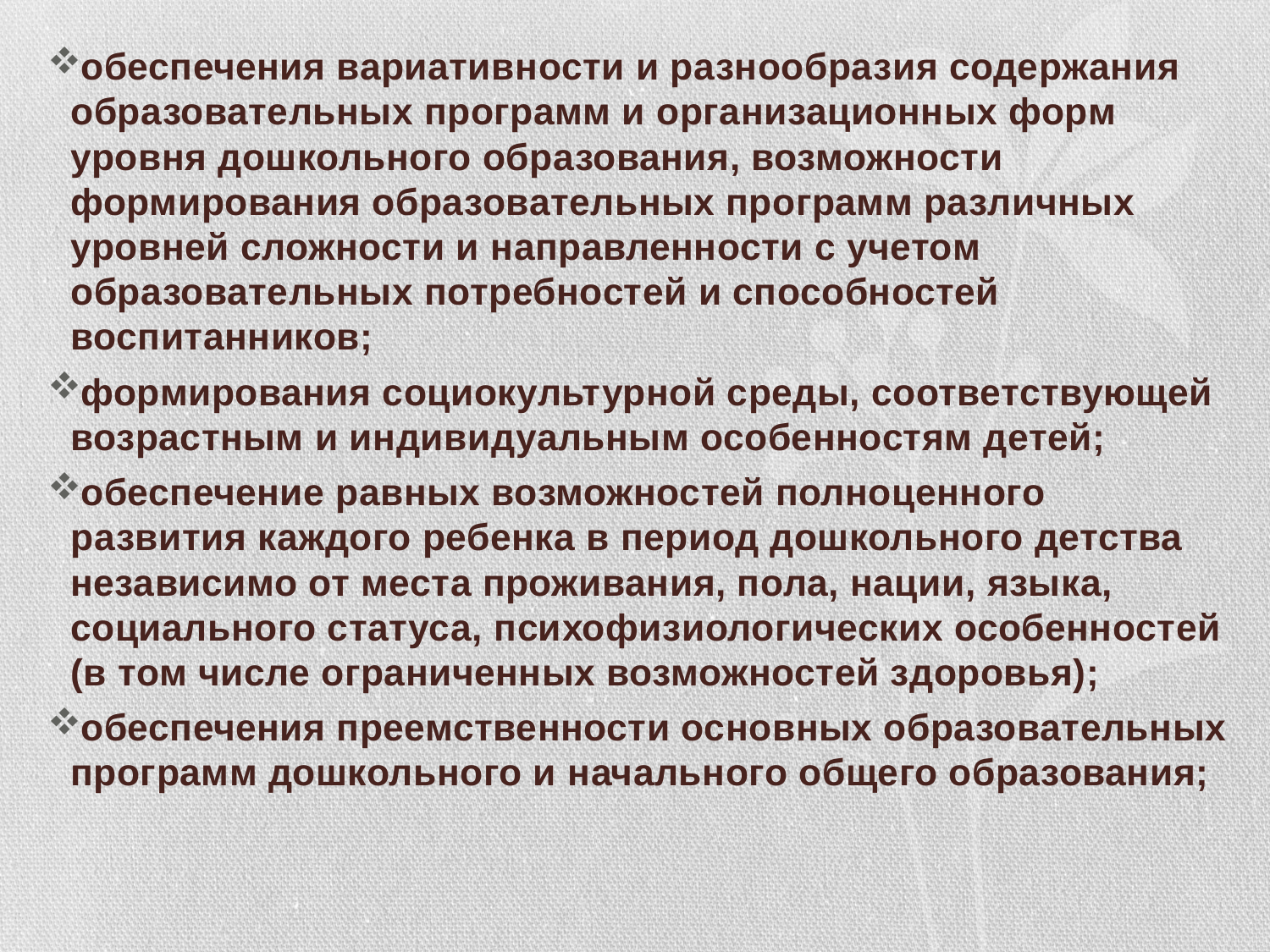

обеспечения вариативности и разнообразия содержания образовательных программ и организационных форм уровня дошкольного образования, возможности формирования образовательных программ различных уровней сложности и направленности с учетом образовательных потребностей и способностей воспитанников;
формирования социокультурной среды, соответствующей возрастным и индивидуальным особенностям детей;
обеспечение равных возможностей полноценного развития каждого ребенка в период дошкольного детства независимо от места проживания, пола, нации, языка, социального статуса, психофизиологических особенностей (в том числе ограниченных возможностей здоровья);
обеспечения преемственности основных образовательных программ дошкольного и начального общего образования;